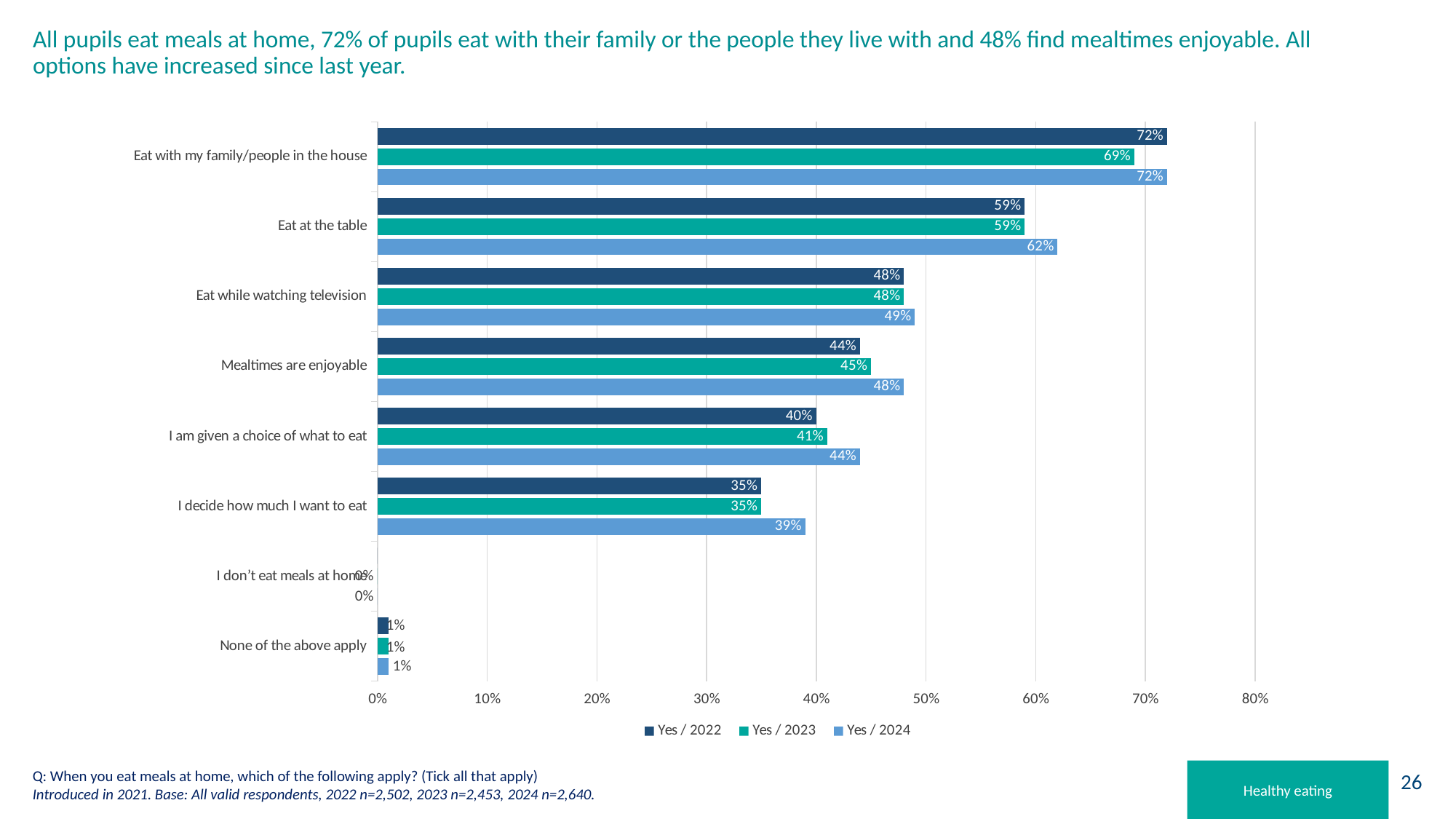

# All pupils eat meals at home, 72% of pupils eat with their family or the people they live with and 48% find mealtimes enjoyable. All options have increased since last year.

### Chart

| Category | Yes / 2024 | Yes / 2023 | Yes / 2022 |
|---|---|---|---|
| None of the above apply | 0.01 | 0.01 | 0.01 |
| I don’t eat meals at home | 0.0 | 0.0 | 0.0 |
| I decide how much I want to eat | 0.39 | 0.35 | 0.35 |
| I am given a choice of what to eat | 0.44 | 0.41 | 0.4 |
| Mealtimes are enjoyable | 0.48 | 0.45 | 0.44 |
| Eat while watching television | 0.49 | 0.48 | 0.48 |
| Eat at the table | 0.62 | 0.59 | 0.59 |
| Eat with my family/people in the house | 0.72 | 0.69 | 0.72 |

### Chart: Do you feel able to keep yourself clean at home?

| Category |
|---|
Q: When you eat meals at home, which of the following apply? (Tick all that apply)
Introduced in 2021. Base: All valid respondents, 2022 n=2,502, 2023 n=2,453, 2024 n=2,640.
Healthy eating